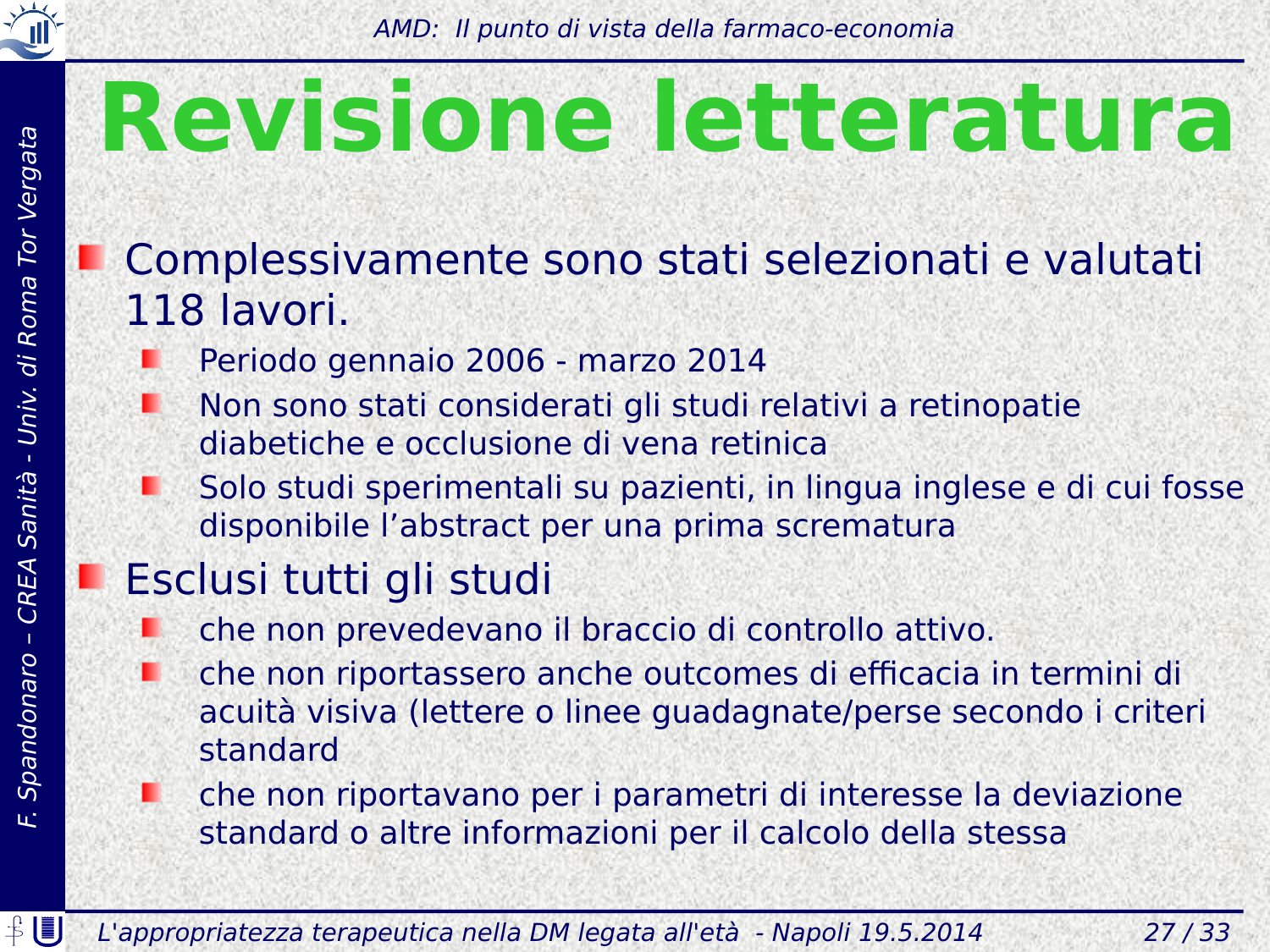

AMD:  Il punto di vista della farmaco-economia
# Revisione letteratura
Complessivamente sono stati selezionati e valutati 118 lavori.
Periodo gennaio 2006 - marzo 2014
Non sono stati considerati gli studi relativi a retinopatie diabetiche e occlusione di vena retinica
Solo studi sperimentali su pazienti, in lingua inglese e di cui fosse disponibile l’abstract per una prima scrematura
Esclusi tutti gli studi
che non prevedevano il braccio di controllo attivo.
che non riportassero anche outcomes di efficacia in termini di acuità visiva (lettere o linee guadagnate/perse secondo i criteri standard
che non riportavano per i parametri di interesse la deviazione standard o altre informazioni per il calcolo della stessa
L'appropriatezza terapeutica nella DM legata all'età  - Napoli 19.5.2014
27 / 33